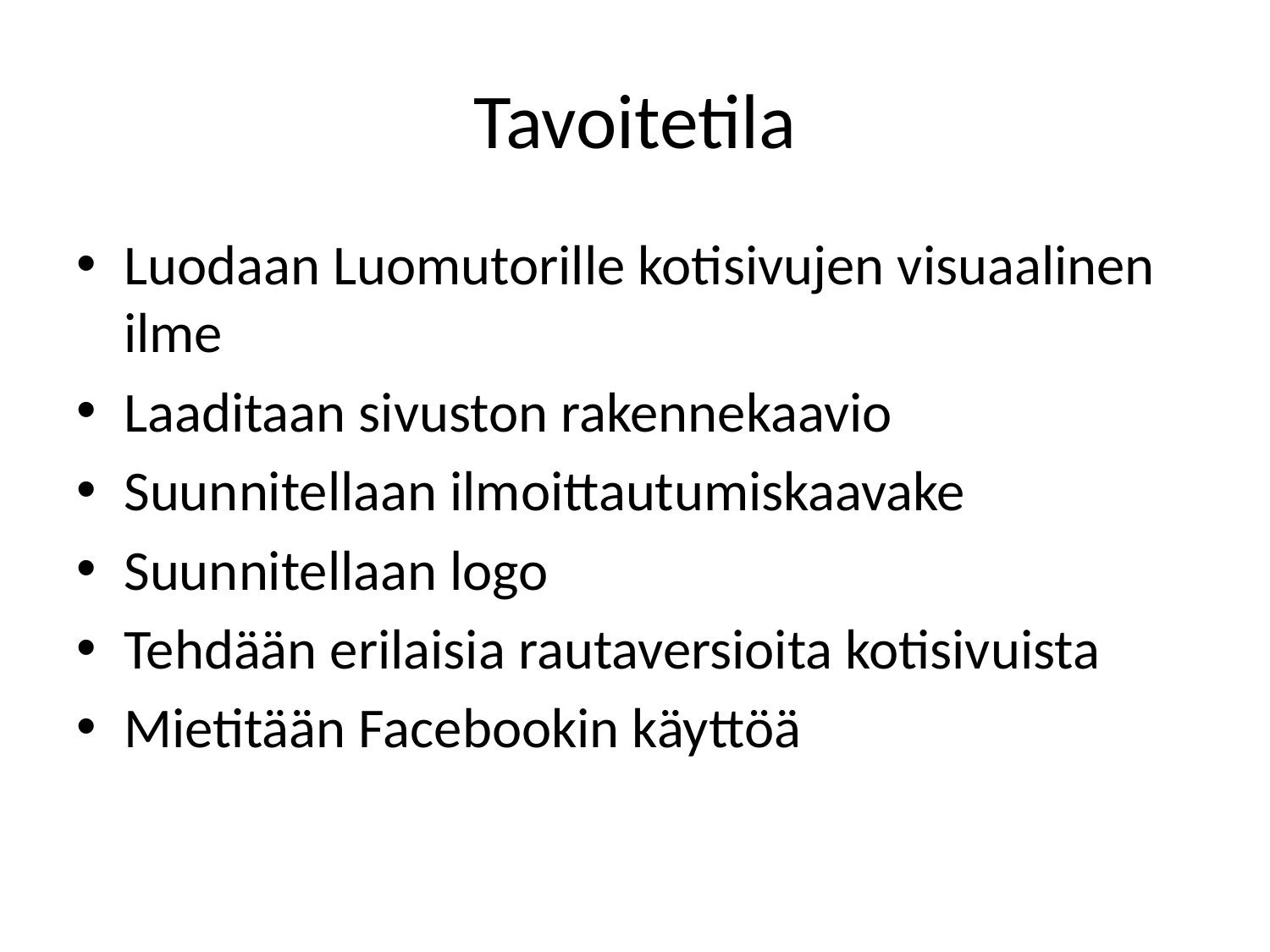

# Tavoitetila
Luodaan Luomutorille kotisivujen visuaalinen ilme
Laaditaan sivuston rakennekaavio
Suunnitellaan ilmoittautumiskaavake
Suunnitellaan logo
Tehdään erilaisia rautaversioita kotisivuista
Mietitään Facebookin käyttöä